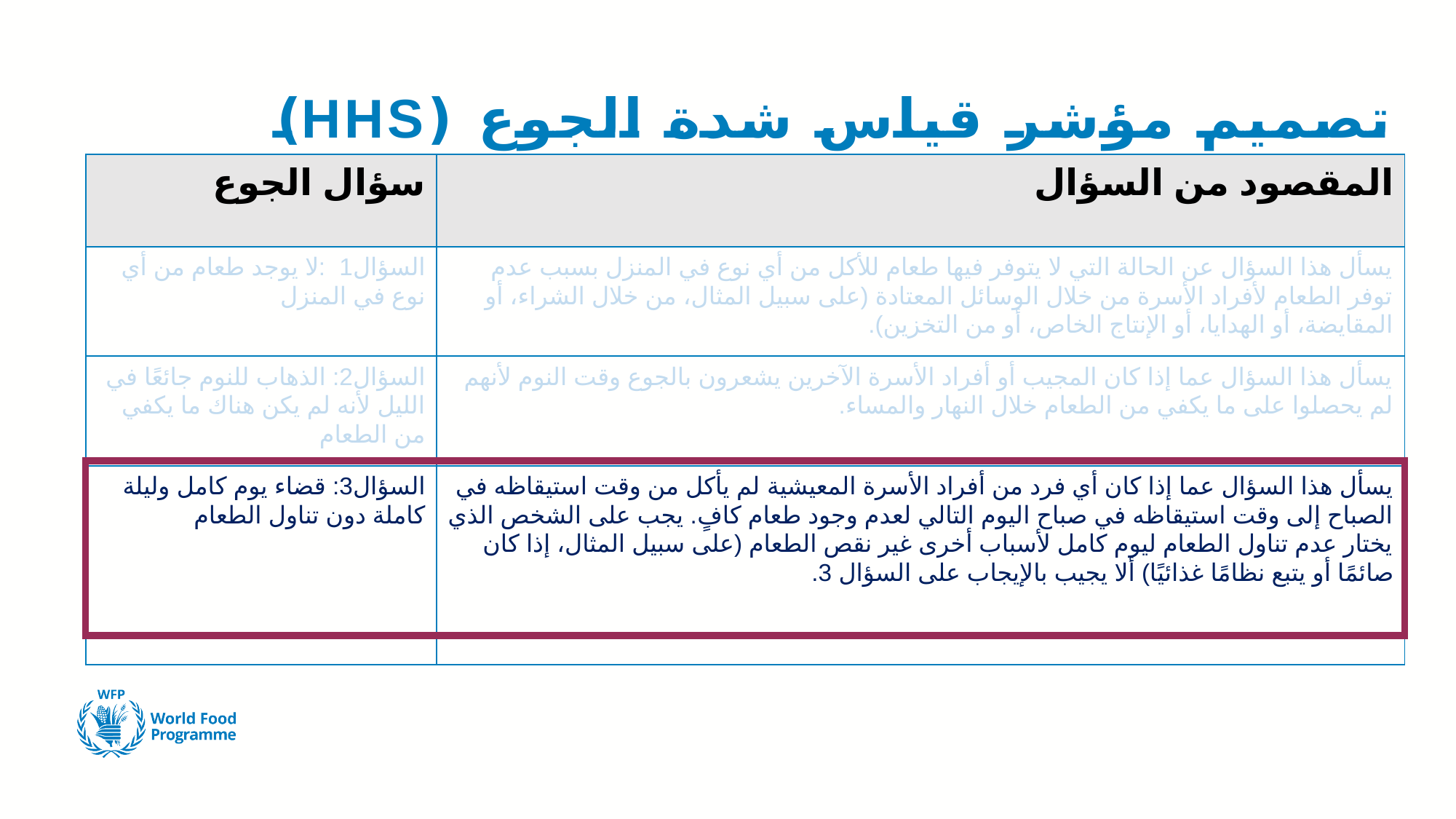

# تصميم مؤشر قياس شدة الجوع (HHS)
| سؤال الجوع | المقصود من السؤال |
| --- | --- |
| السؤال1: لا يوجد طعام من أي نوع في المنزل | يسأل هذا السؤال عن الحالة التي لا يتوفر فيها طعام للأكل من أي نوع في المنزل بسبب عدم توفر الطعام لأفراد الأسرة من خلال الوسائل المعتادة (على سبيل المثال، من خلال الشراء، أو المقايضة، أو الهدايا، أو الإنتاج الخاص، أو من التخزين). |
| السؤال2: الذهاب للنوم جائعًا في الليل لأنه لم يكن هناك ما يكفي من الطعام | يسأل هذا السؤال عما إذا كان المجيب أو أفراد الأسرة الآخرين يشعرون بالجوع وقت النوم لأنهم لم يحصلوا على ما يكفي من الطعام خلال النهار والمساء. |
| السؤال3: قضاء يوم كامل وليلة كاملة دون تناول الطعام | يسأل هذا السؤال عما إذا كان أي فرد من أفراد الأسرة المعيشية لم يأكل من وقت استيقاظه في الصباح إلى وقت استيقاظه في صباح اليوم التالي لعدم وجود طعام كافٍ. يجب على الشخص الذي يختار عدم تناول الطعام ليوم كامل لأسباب أخرى غير نقص الطعام (على سبيل المثال، إذا كان صائمًا أو يتبع نظامًا غذائيًا) ألا يجيب بالإيجاب على السؤال 3. |